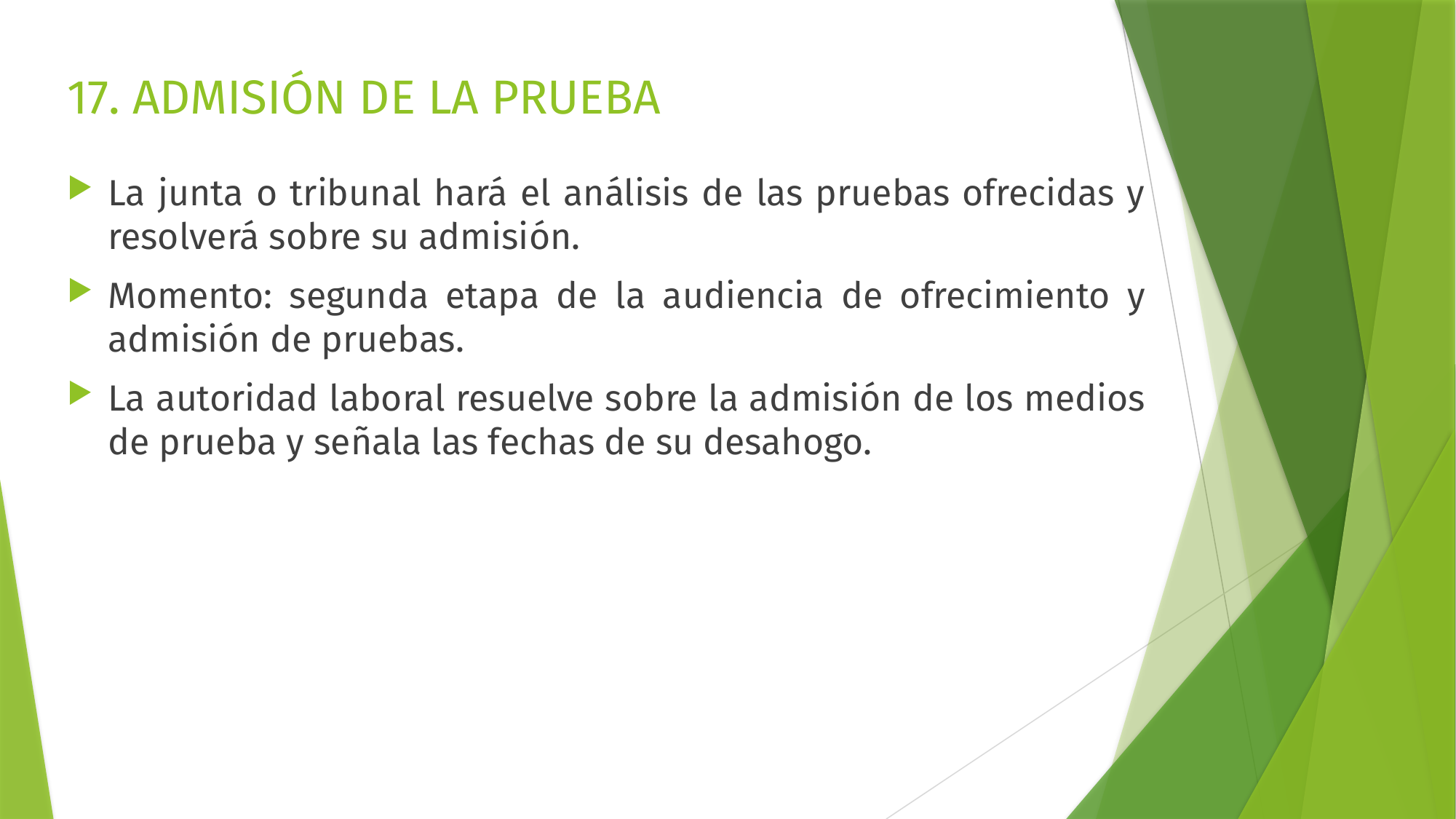

17. ADMISIÓN DE LA PRUEBA

La junta o tribunal hará el análisis de las pruebas ofrecidas y resolverá sobre su admisión.
Momento: segunda etapa de la audiencia de ofrecimiento y admisión de pruebas.
La autoridad laboral resuelve sobre la admisión de los medios de prueba y señala las fechas de su desahogo.